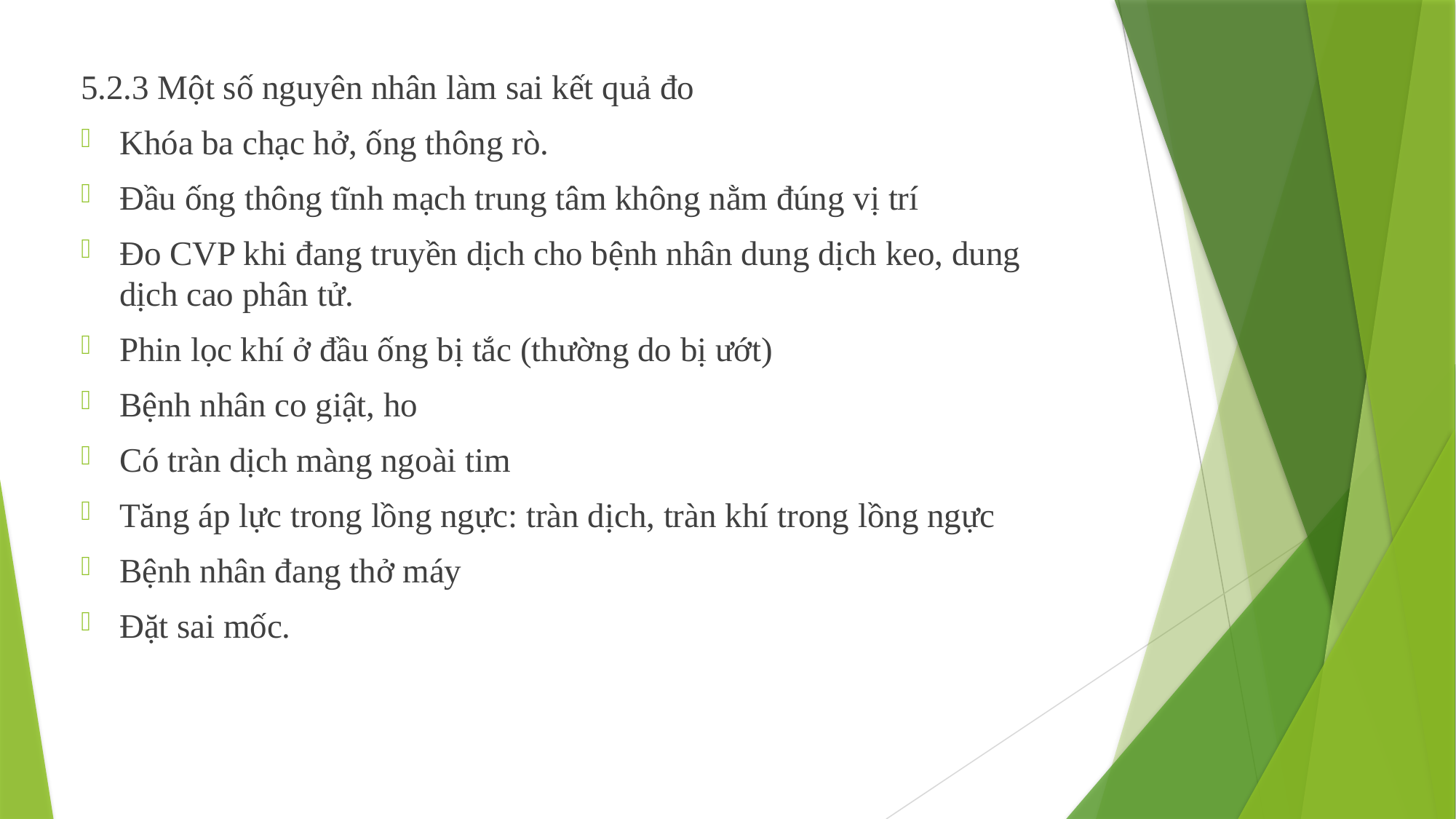

5.2.3 Một số nguyên nhân làm sai kết quả đo
Khóa ba chạc hở, ống thông rò.
Đầu ống thông tĩnh mạch trung tâm không nằm đúng vị trí
Đo CVP khi đang truyền dịch cho bệnh nhân dung dịch keo, dung dịch cao phân tử.
Phin lọc khí ở đầu ống bị tắc (thường do bị ướt)
Bệnh nhân co giật, ho
Có tràn dịch màng ngoài tim
Tăng áp lực trong lồng ngực: tràn dịch, tràn khí trong lồng ngực
Bệnh nhân đang thở máy
Đặt sai mốc.